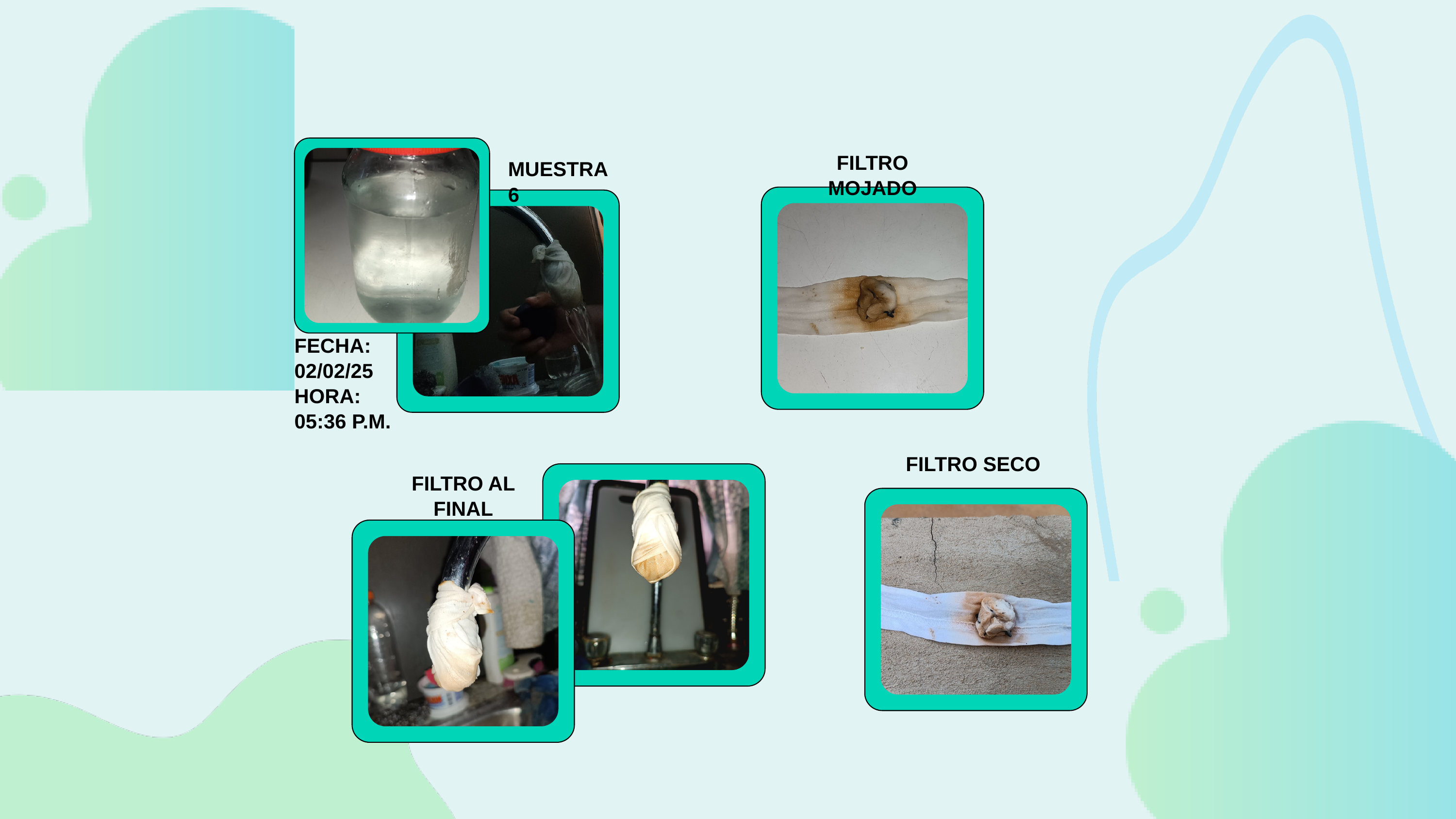

MUESTRA 6

FECHA:
02/02/25
HORA:
05:36 P.M.

FILTRO MOJADO

FILTRO SECO

FILTRO AL FINAL